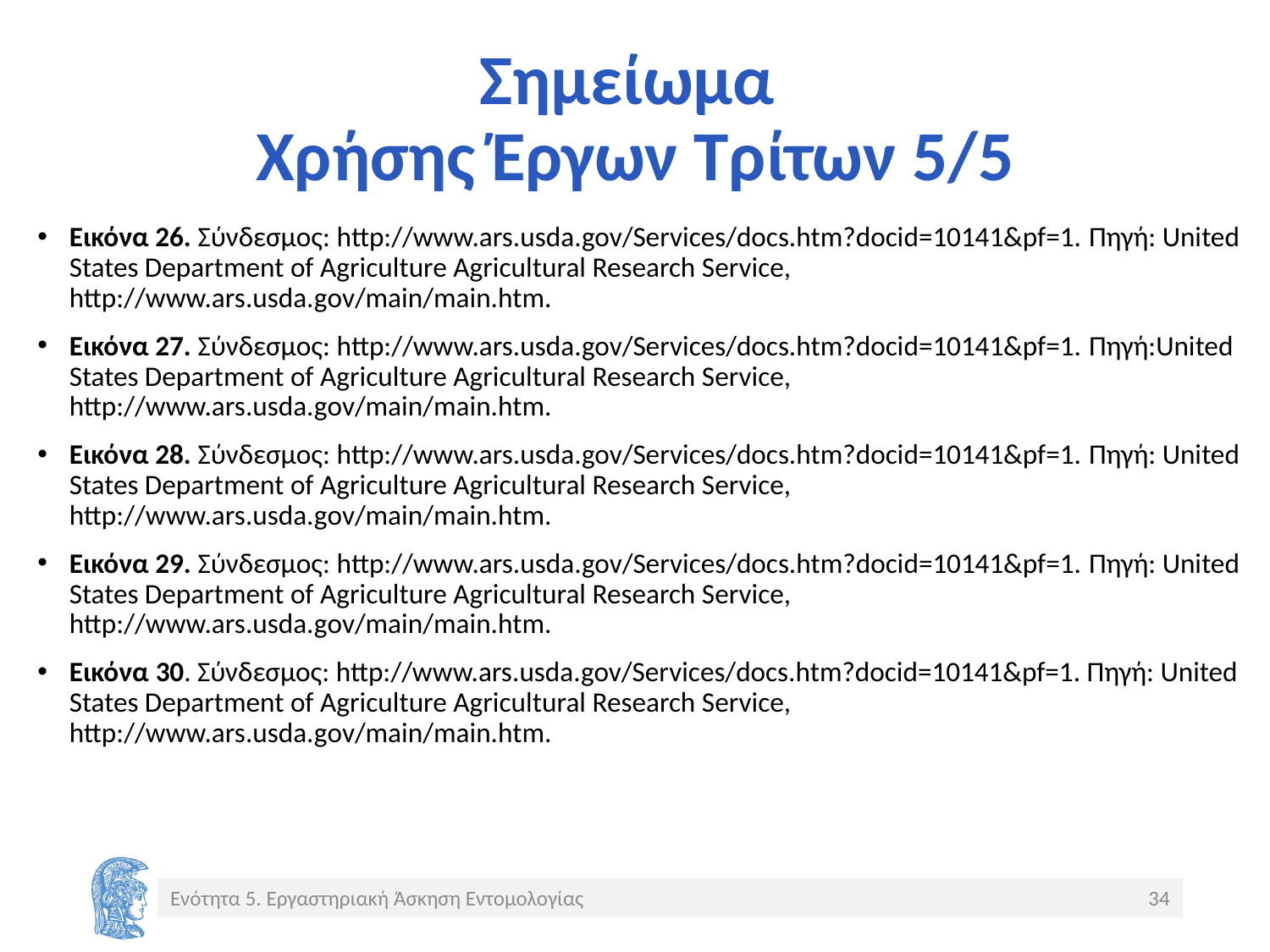

# Σημείωμα Χρήσης Έργων Τρίτων 5/5
Εικόνα 26. Σύνδεσμος: http://www.ars.usda.gov/Services/docs.htm?docid=10141&pf=1. Πηγή: United States Department of Agriculture Agricultural Research Service, http://www.ars.usda.gov/main/main.htm.
Εικόνα 27. Σύνδεσμος: http://www.ars.usda.gov/Services/docs.htm?docid=10141&pf=1. Πηγή:United States Department of Agriculture Agricultural Research Service, http://www.ars.usda.gov/main/main.htm.
Εικόνα 28. Σύνδεσμος: http://www.ars.usda.gov/Services/docs.htm?docid=10141&pf=1. Πηγή: United States Department of Agriculture Agricultural Research Service, http://www.ars.usda.gov/main/main.htm.
Εικόνα 29. Σύνδεσμος: http://www.ars.usda.gov/Services/docs.htm?docid=10141&pf=1. Πηγή: United States Department of Agriculture Agricultural Research Service, http://www.ars.usda.gov/main/main.htm.
Εικόνα 30. Σύνδεσμος: http://www.ars.usda.gov/Services/docs.htm?docid=10141&pf=1. Πηγή: United States Department of Agriculture Agricultural Research Service, http://www.ars.usda.gov/main/main.htm.

Ενότητα 5. Εργαστηριακή Άσκηση Εντομολογίας
34